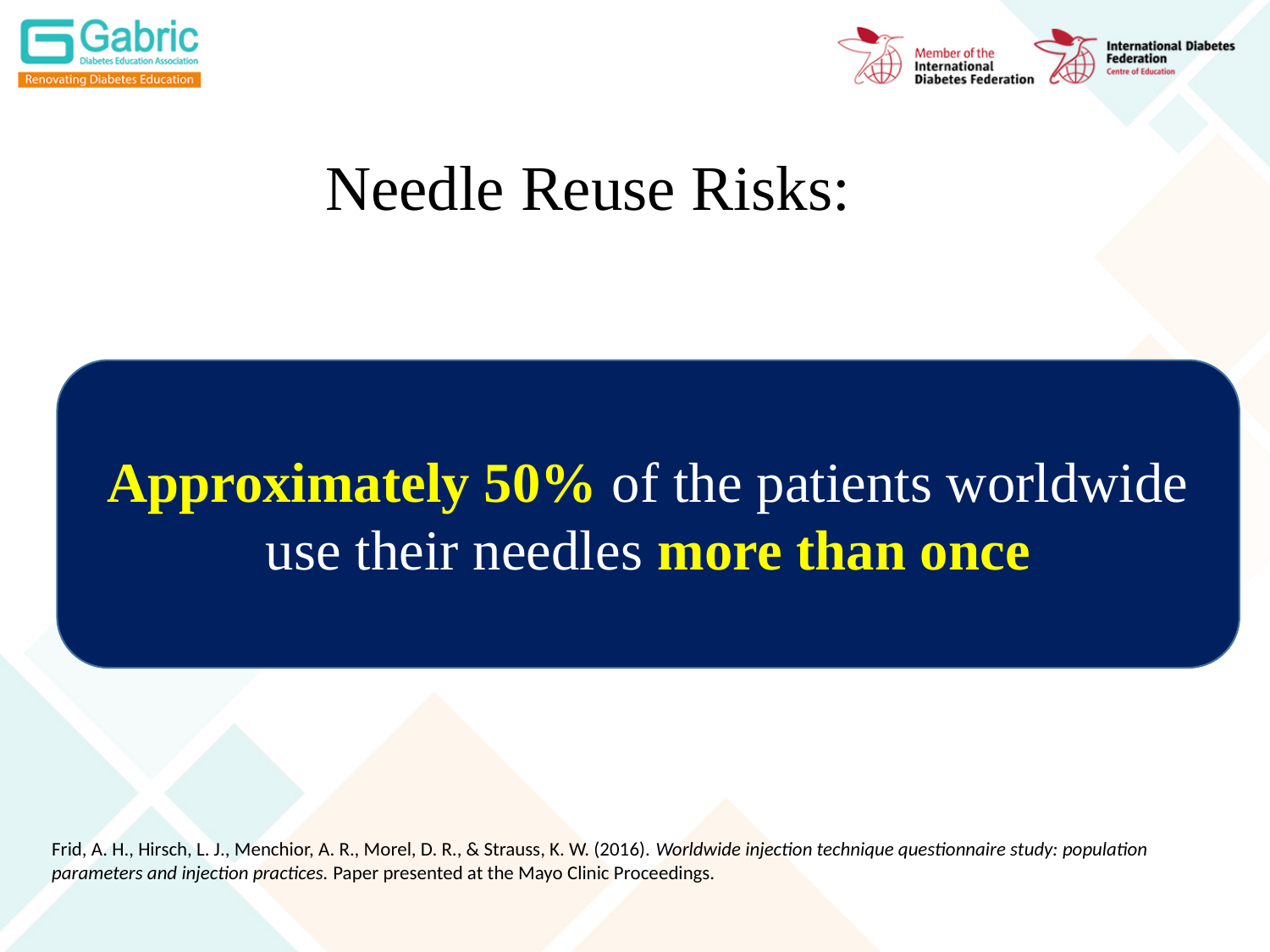

# Needle Reuse Risks:
Approximately 50% of the patients worldwide
use their needles more than once
Frid, A. H., Hirsch, L. J., Menchior, A. R., Morel, D. R., & Strauss, K. W. (2016). Worldwide injection technique questionnaire study: population parameters and injection practices. Paper presented at the Mayo Clinic Proceedings.